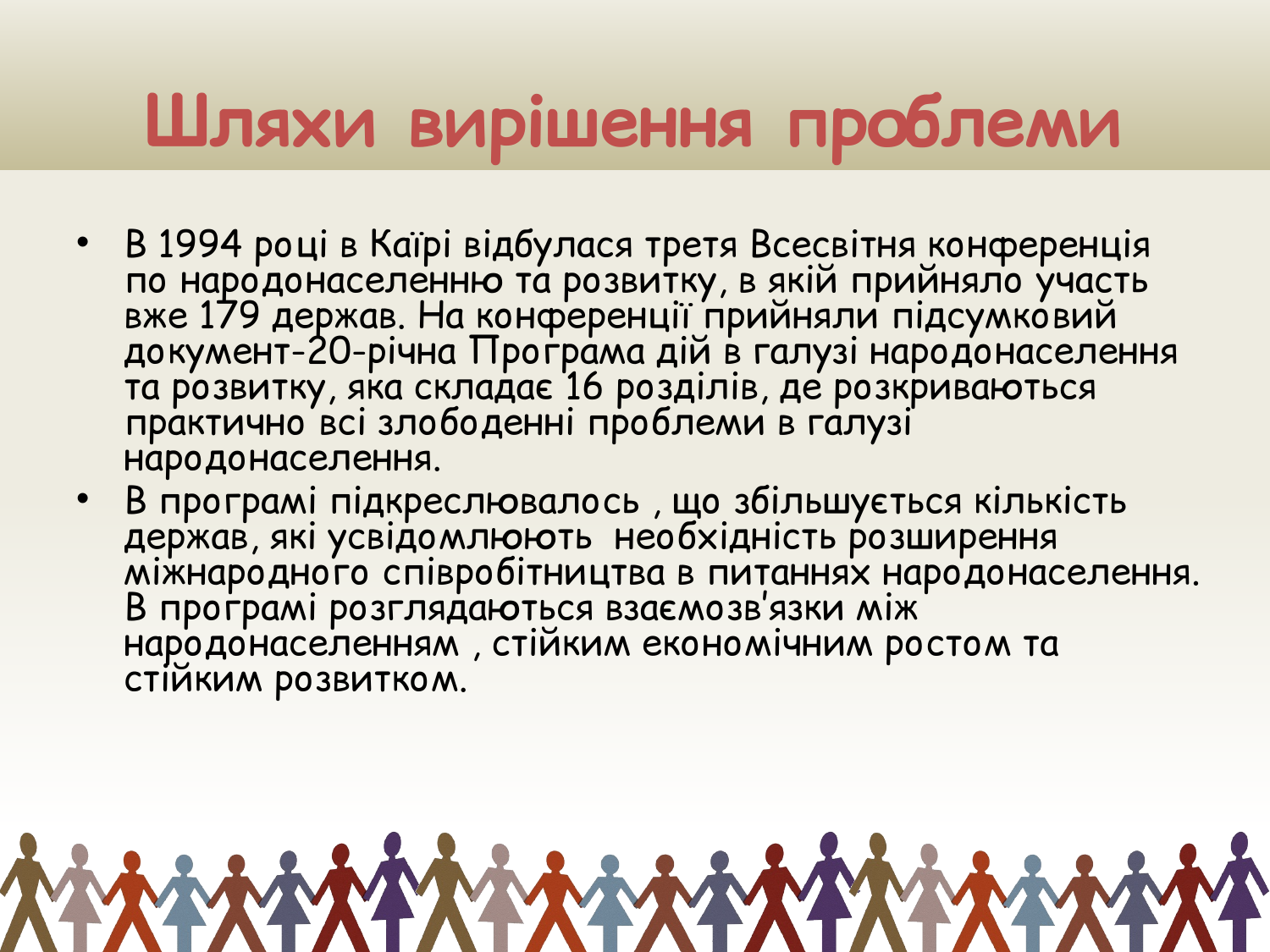

# Шляхи вирішення проблеми
В 1994 році в Каїрі відбулася третя Всесвітня конференція по народонаселенню та розвитку, в якій прийняло участь вже 179 держав. На конференції прийняли підсумковий документ-20-річна Програма дій в галузі народонаселення та розвитку, яка складає 16 розділів, де розкриваються практично всі злободенні проблеми в галузі народонаселення.
В програмі підкреслювалось , що збільшується кількість держав, які усвідомлюють  необхідність розширення міжнародного співробітництва в питаннях народонаселення. В програмі розглядаються взаємозв’язки між народонаселенням , стійким економічним ростом та стійким розвитком.